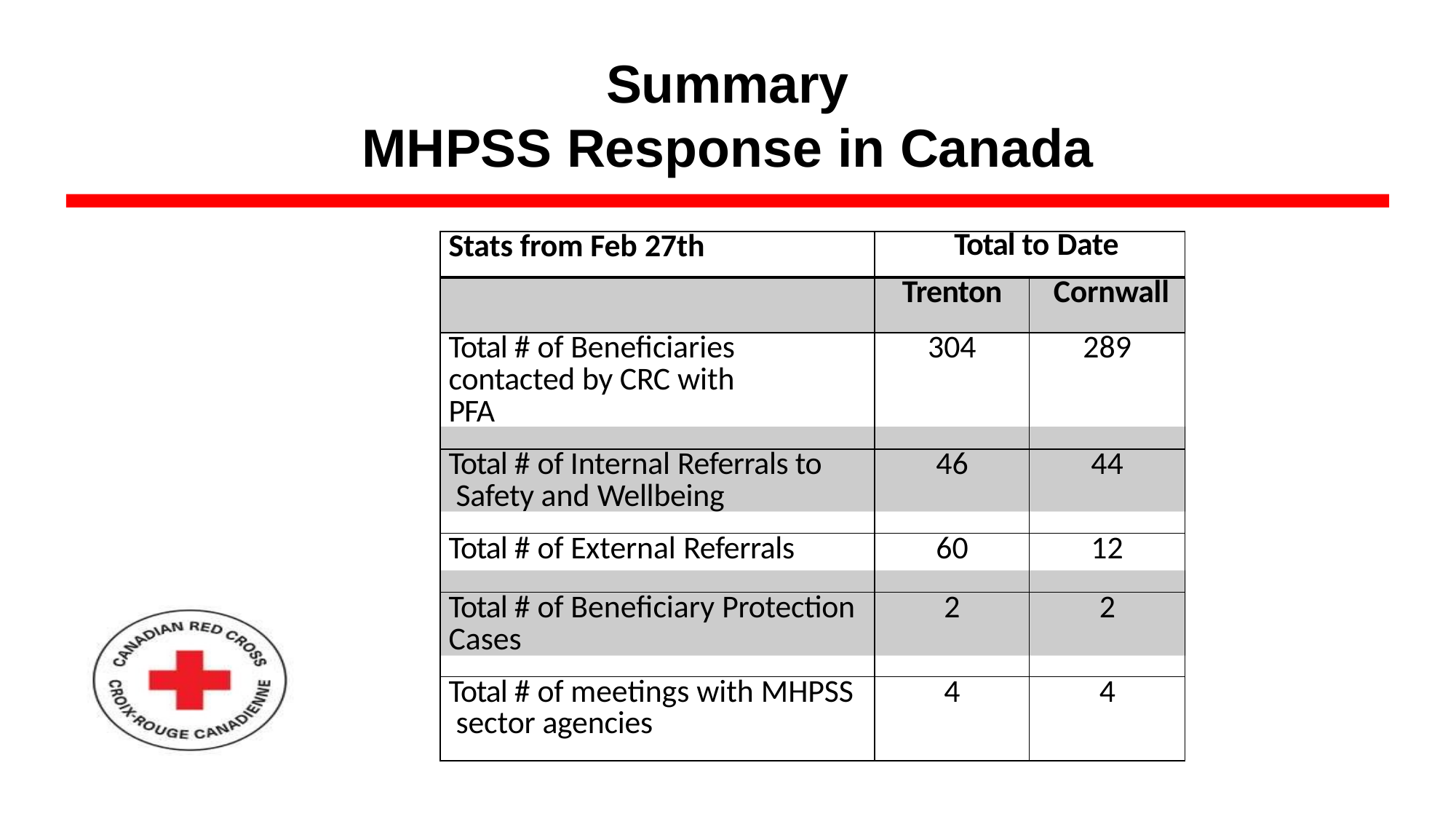

# Summary
MHPSS Response in Canada
| Stats from Feb 27th | Total to Date |  |
| --- | --- | --- |
|  | Trenton | Cornwall |
| Total # of Beneficiaries contacted by CRC with PFA | 304 | 289 |
| Total # of Internal Referrals to Safety and Wellbeing | 46 | 44 |
| Total # of External Referrals | 60 | 12 |
| Total # of Beneficiary Protection Cases | 2 | 2 |
| Total # of meetings with MHPSS sector agencies | 4 | 4 |